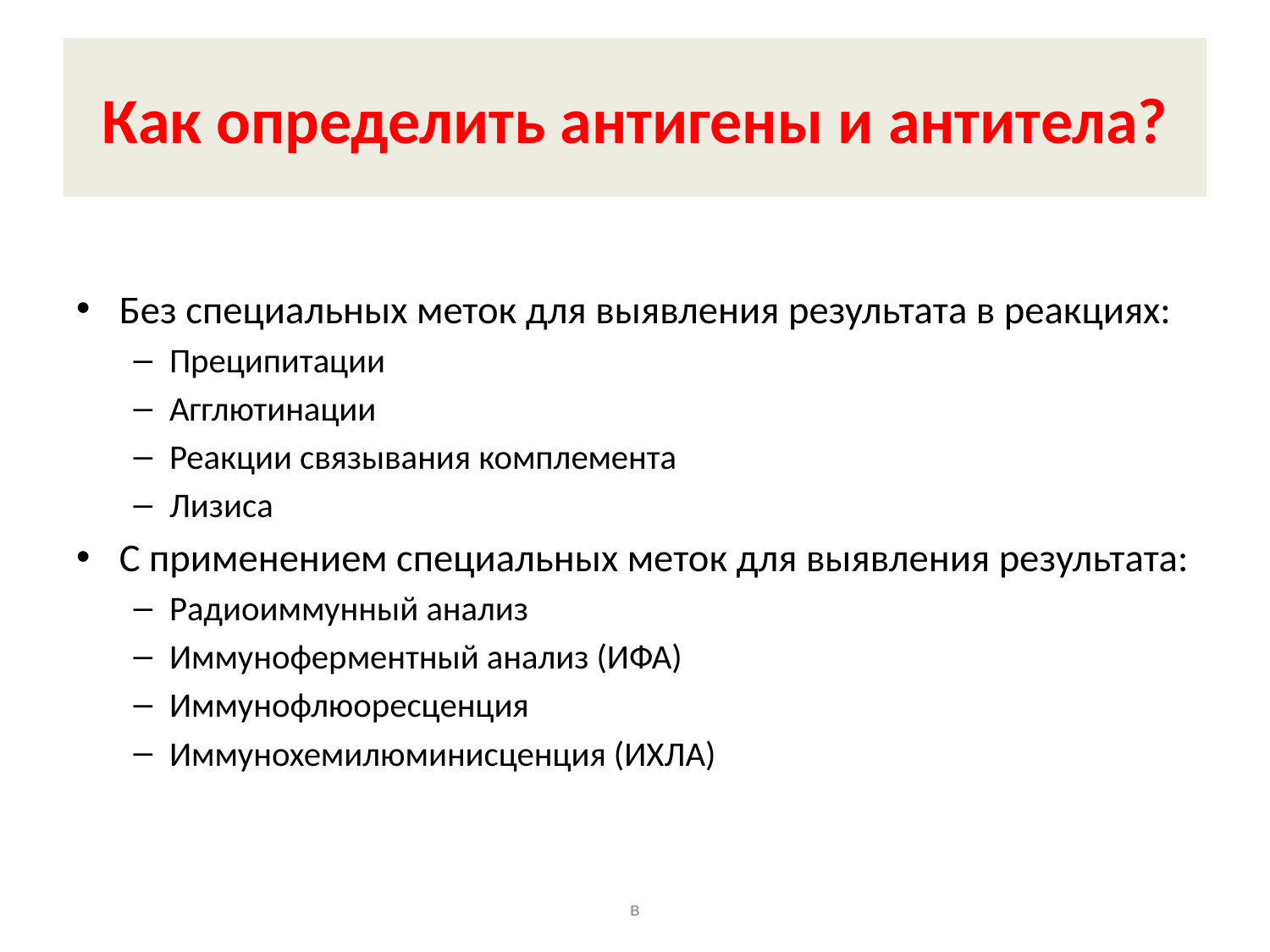

# Как определить антигены и антитела?

Без специальных меток для выявления результата в реакциях:
Преципитации
Агглютинации
Реакции связывания комплемента
Лизиса
С применением специальных меток для выявления результата:
Радиоиммунный анализ
Иммуноферментный анализ (ИФА)
Иммунофлюоресценция
Иммунохемилюминисценция (ИХЛА)
в